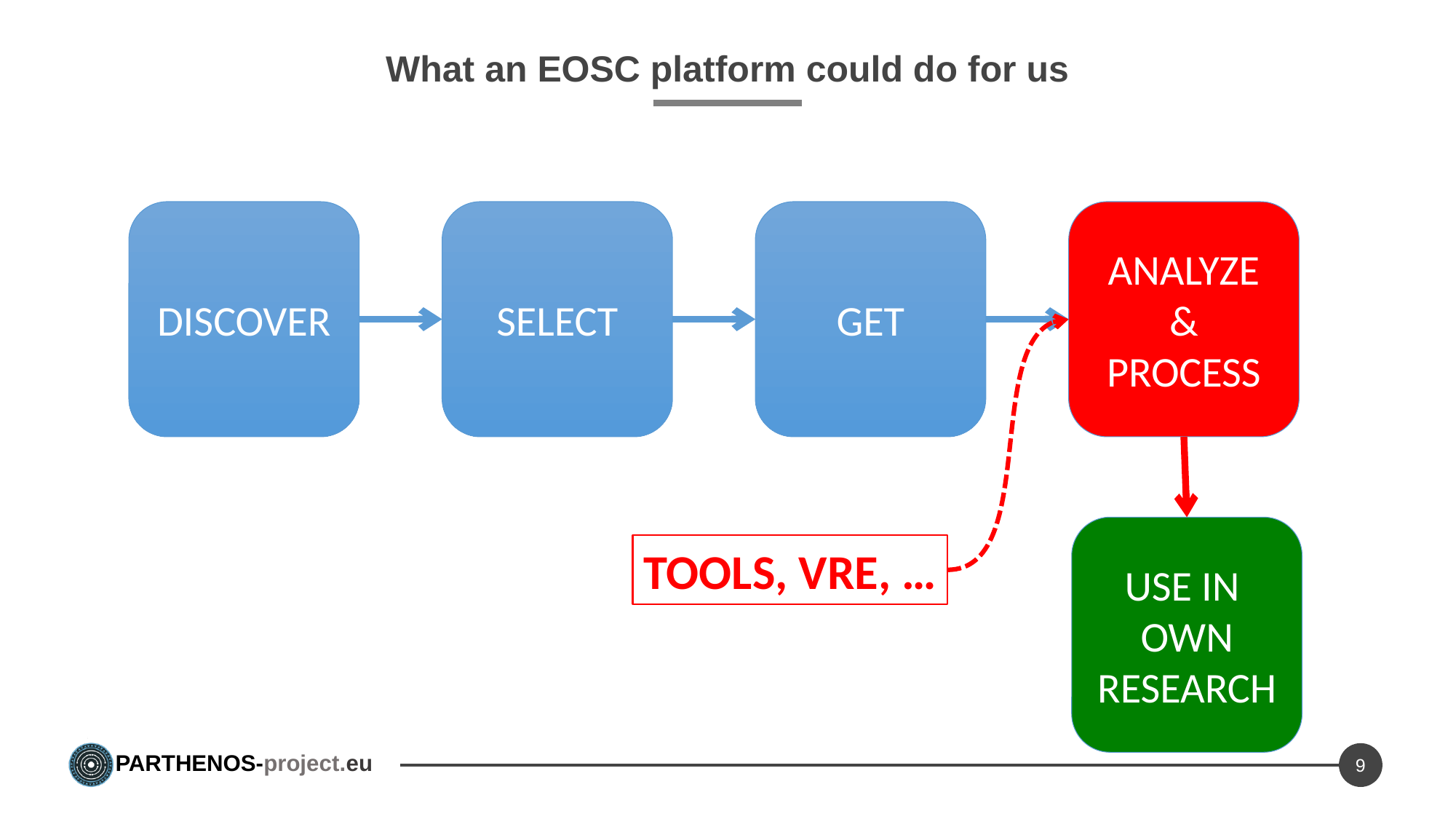

# What an EOSC platform could do for us
DISCOVER
SELECT
GET
ANALYZE & PROCESS
USE IN  OWN RESEARCH
TOOLS, VRE, …
9